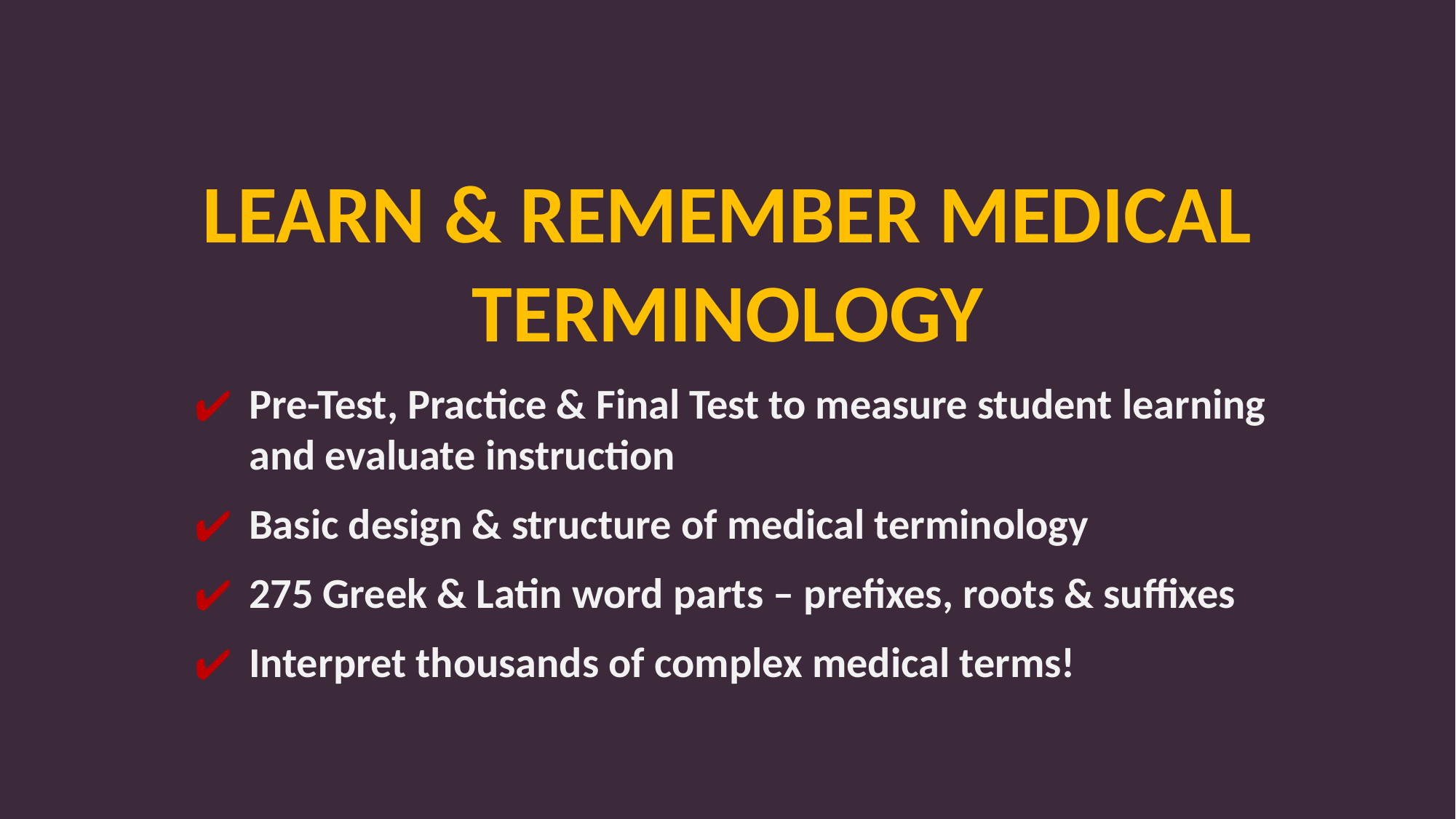

LEARN & REMEMBER MEDICAL TERMINOLOGY
Pre-Test, Practice & Final Test to measure student learning and evaluate instruction
Basic design & structure of medical terminology
275 Greek & Latin word parts – prefixes, roots & suffixes
Interpret thousands of complex medical terms!